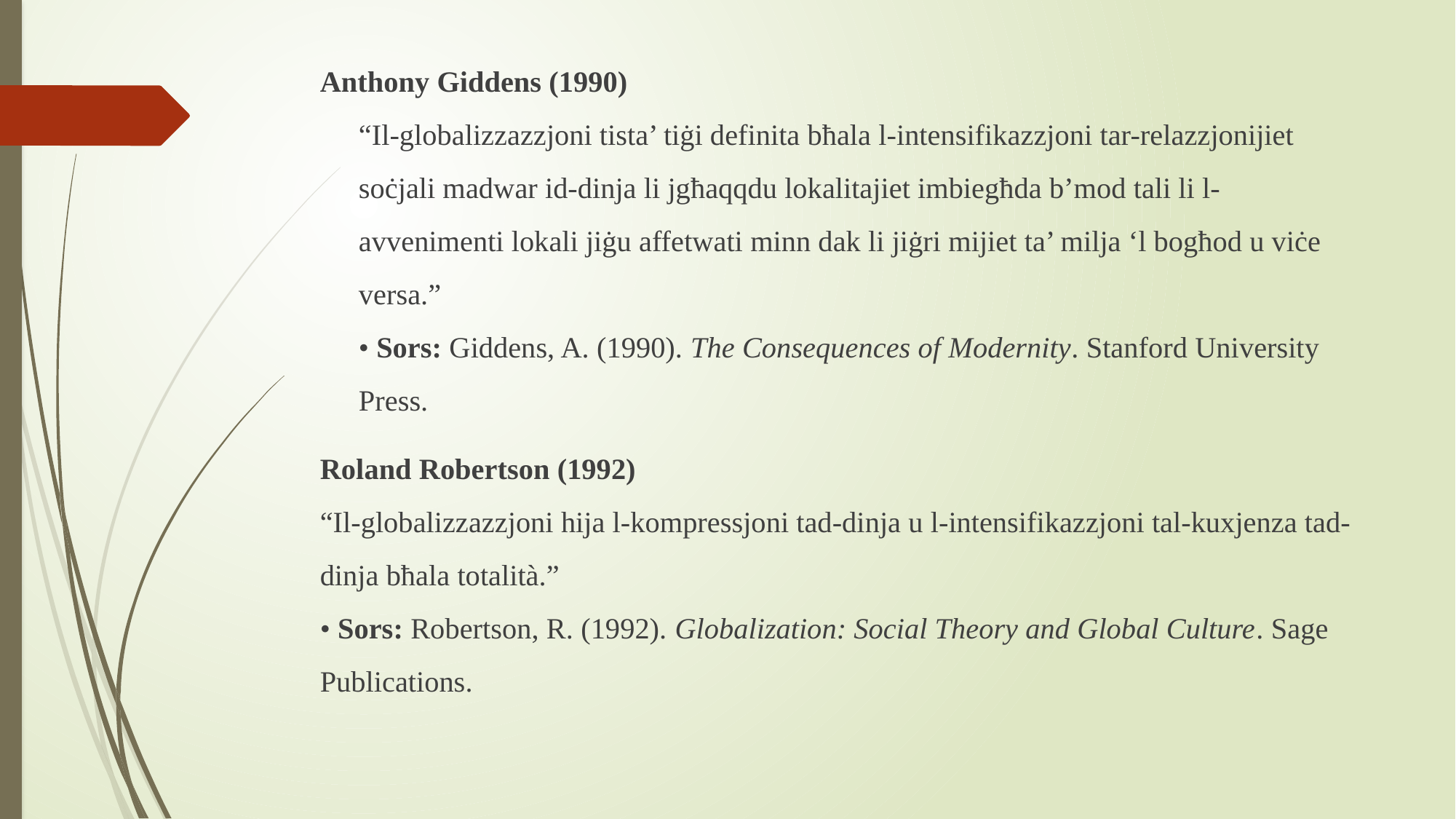

Anthony Giddens (1990)
“Il-globalizzazzjoni tista’ tiġi definita bħala l-intensifikazzjoni tar-relazzjonijiet soċjali madwar id-dinja li jgħaqqdu lokalitajiet imbiegħda b’mod tali li l-avvenimenti lokali jiġu affetwati minn dak li jiġri mijiet ta’ milja ‘l bogħod u viċe versa.”
• Sors: Giddens, A. (1990). The Consequences of Modernity. Stanford University Press.
Roland Robertson (1992)
“Il-globalizzazzjoni hija l-kompressjoni tad-dinja u l-intensifikazzjoni tal-kuxjenza tad-dinja bħala totalità.”
• Sors: Robertson, R. (1992). Globalization: Social Theory and Global Culture. Sage Publications.